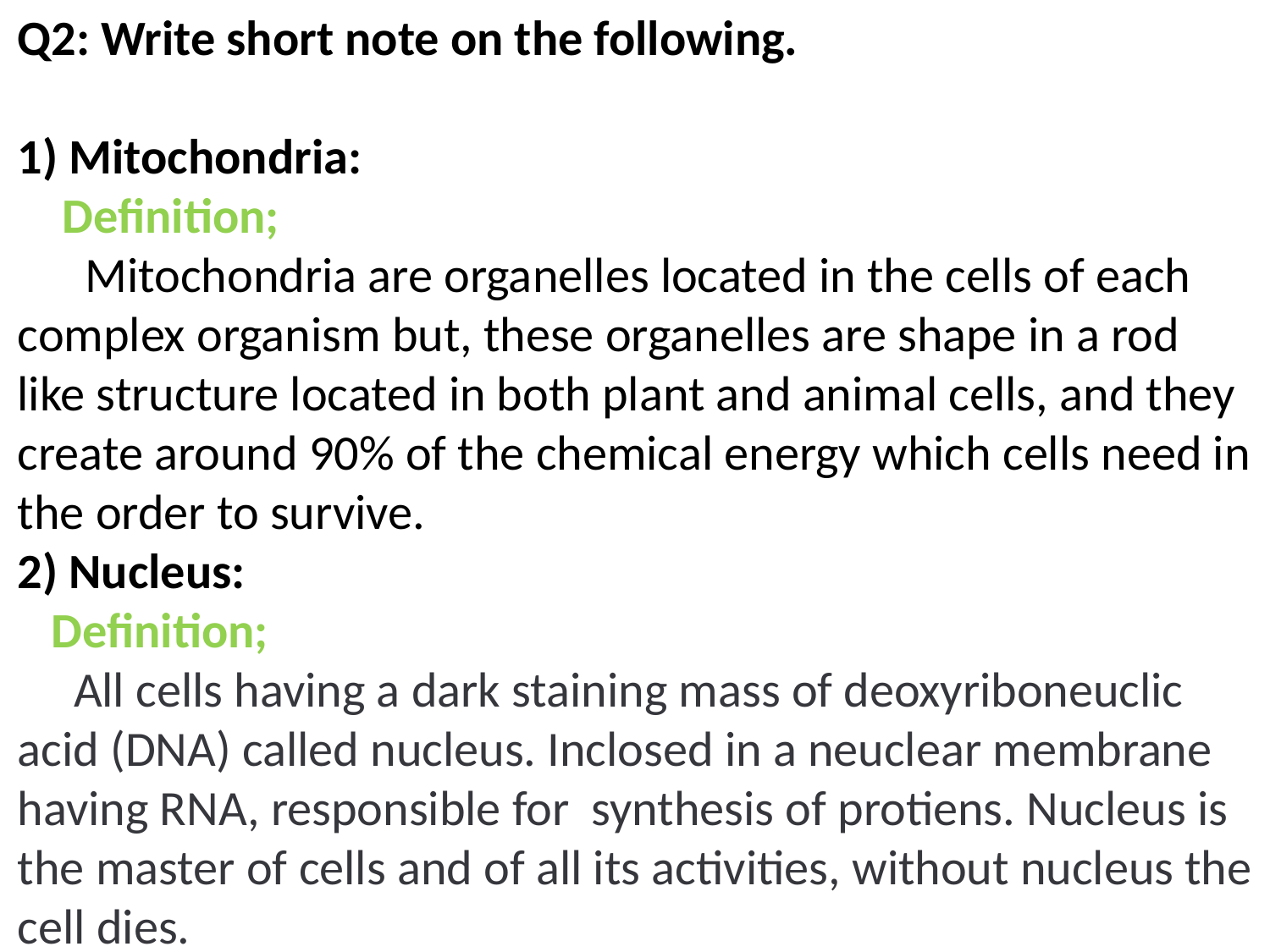

Q2: Write short note on the following.

1) Mitochondria:
    Definition;
      Mitochondria are organelles located in the cells of each complex organism but, these organelles are shape in a rod like structure located in both plant and animal cells, and they create around 90% of the chemical energy which cells need in the order to survive.
2) Nucleus:
   Definition;
     All cells having a dark staining mass of deoxyriboneuclic acid (DNA) called nucleus. Inclosed in a neuclear membrane having RNA, responsible for  synthesis of protiens. Nucleus is the master of cells and of all its activities, without nucleus the cell dies.